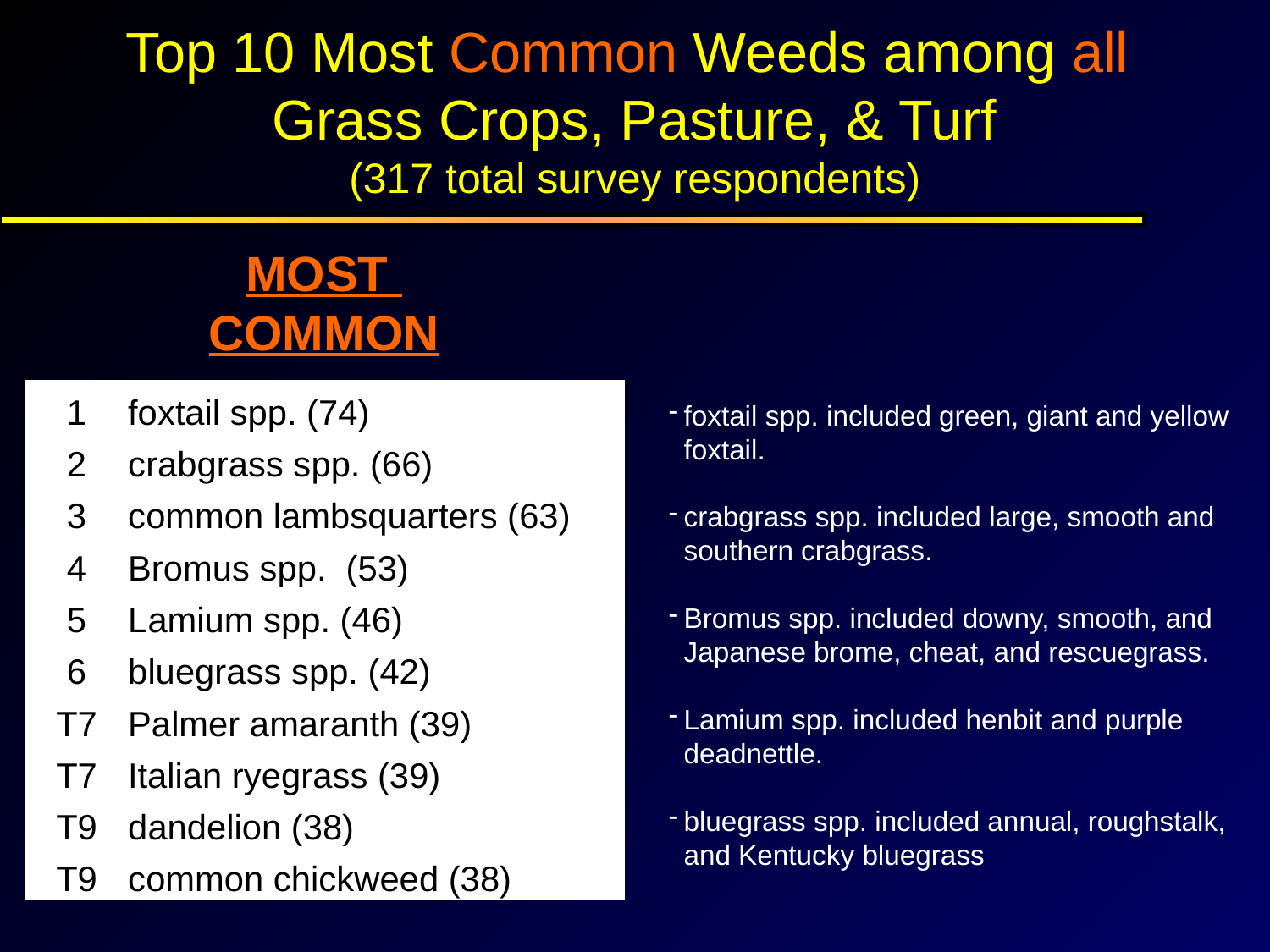

Top 10 Most Common Weeds among all
Grass Crops, Pasture, & Turf
(317 total survey respondents)

MOST
COMMON

foxtail spp. included green, giant and yellow foxtail.
crabgrass spp. included large, smooth and southern crabgrass.
Bromus spp. included downy, smooth, and Japanese brome, cheat, and rescuegrass.
Lamium spp. included henbit and purple deadnettle.
bluegrass spp. included annual, roughstalk, and Kentucky bluegrass
| 1 | foxtail spp. (74) |
| --- | --- |
| 2 | crabgrass spp. (66) |
| 3 | common lambsquarters (63) |
| 4 | Bromus spp. (53) |
| 5 | Lamium spp. (46) |
| 6 | bluegrass spp. (42) |
| T7 | Palmer amaranth (39) |
| T7 | Italian ryegrass (39) |
| T9 | dandelion (38) |
| T9 | common chickweed (38) |